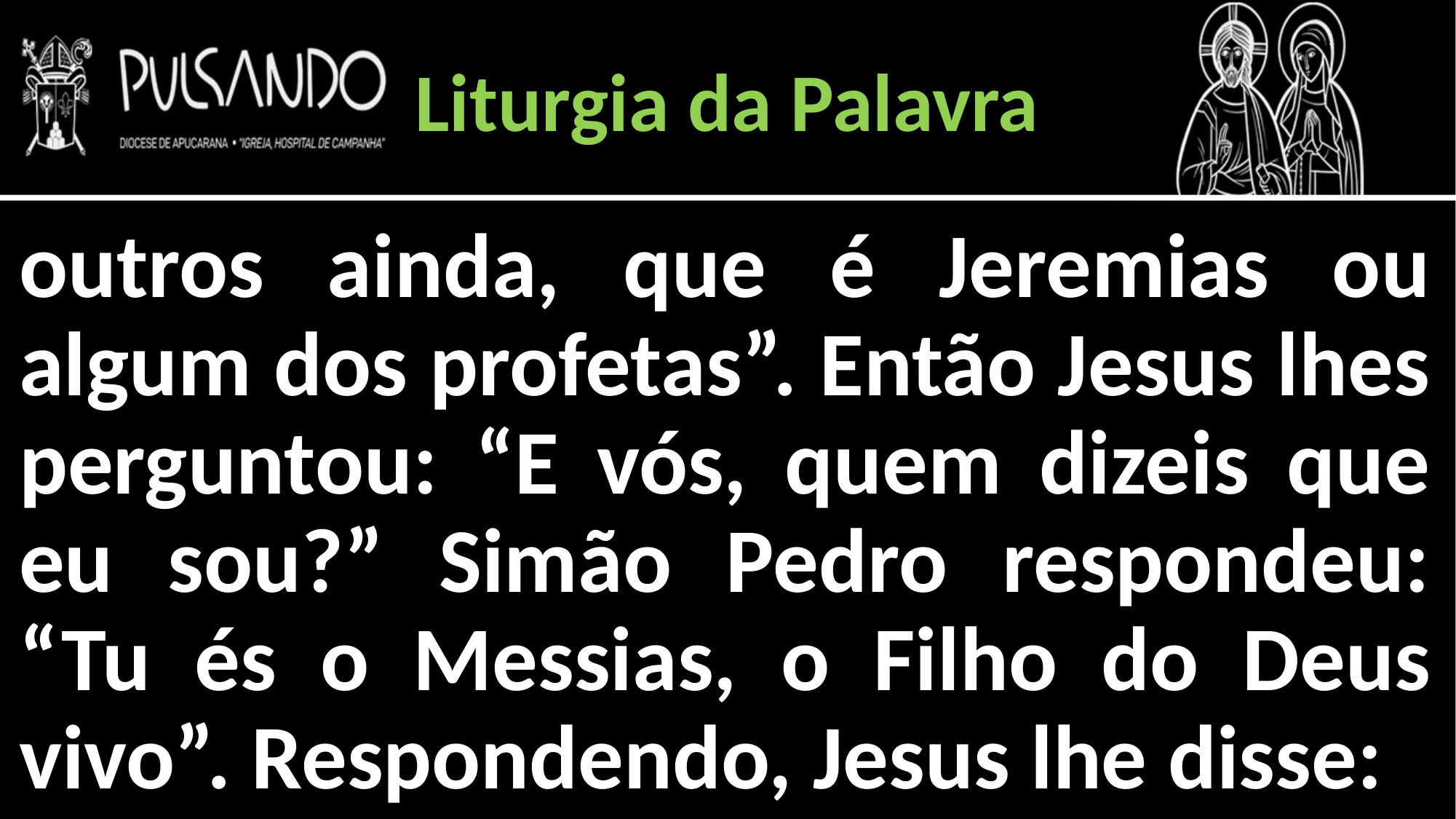

Liturgia da Palavra
outros ainda, que é Jeremias ou algum dos profetas”. Então Jesus lhes perguntou: “E vós, quem dizeis que eu sou?” Simão Pedro respondeu: “Tu és o Messias, o Filho do Deus vivo”. Respondendo, Jesus lhe disse: